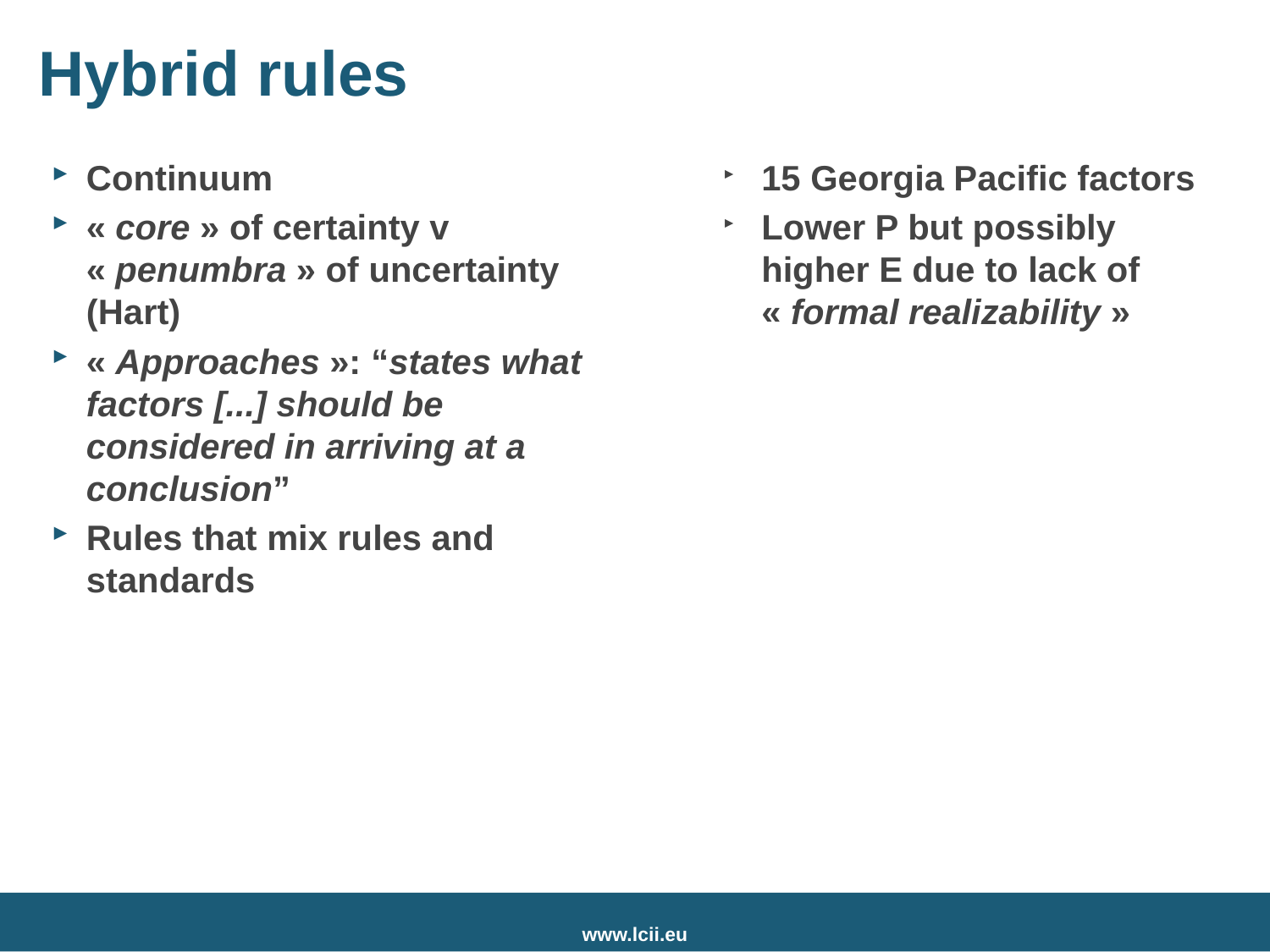

# Hybrid rules
Continuum
« core » of certainty v « penumbra » of uncertainty (Hart)
« Approaches »: “states what factors [...] should be considered in arriving at a conclusion”
Rules that mix rules and standards

15 Georgia Pacific factors
Lower P but possibly higher E due to lack of « formal realizability »